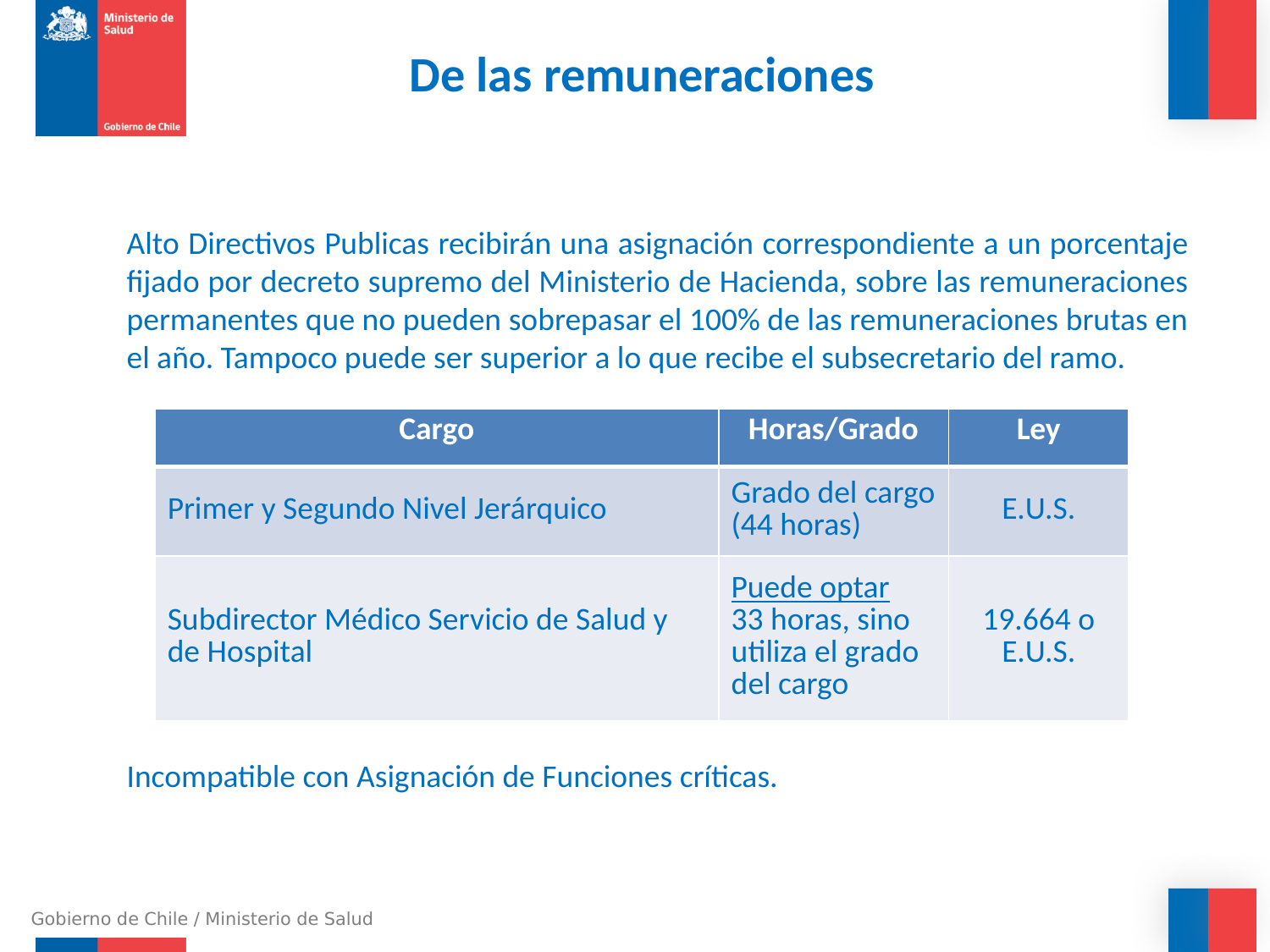

De las remuneraciones
Alto Directivos Publicas recibirán una asignación correspondiente a un porcentaje fijado por decreto supremo del Ministerio de Hacienda, sobre las remuneraciones permanentes que no pueden sobrepasar el 100% de las remuneraciones brutas en el año. Tampoco puede ser superior a lo que recibe el subsecretario del ramo.

Incompatible con Asignación de Funciones críticas.

| Cargo | Horas/Grado | Ley |
| --- | --- | --- |
| Primer y Segundo Nivel Jerárquico | Grado del cargo (44 horas) | E.U.S. |
| Subdirector Médico Servicio de Salud y de Hospital | Puede optar 33 horas, sino utiliza el grado del cargo | 19.664 o E.U.S. |